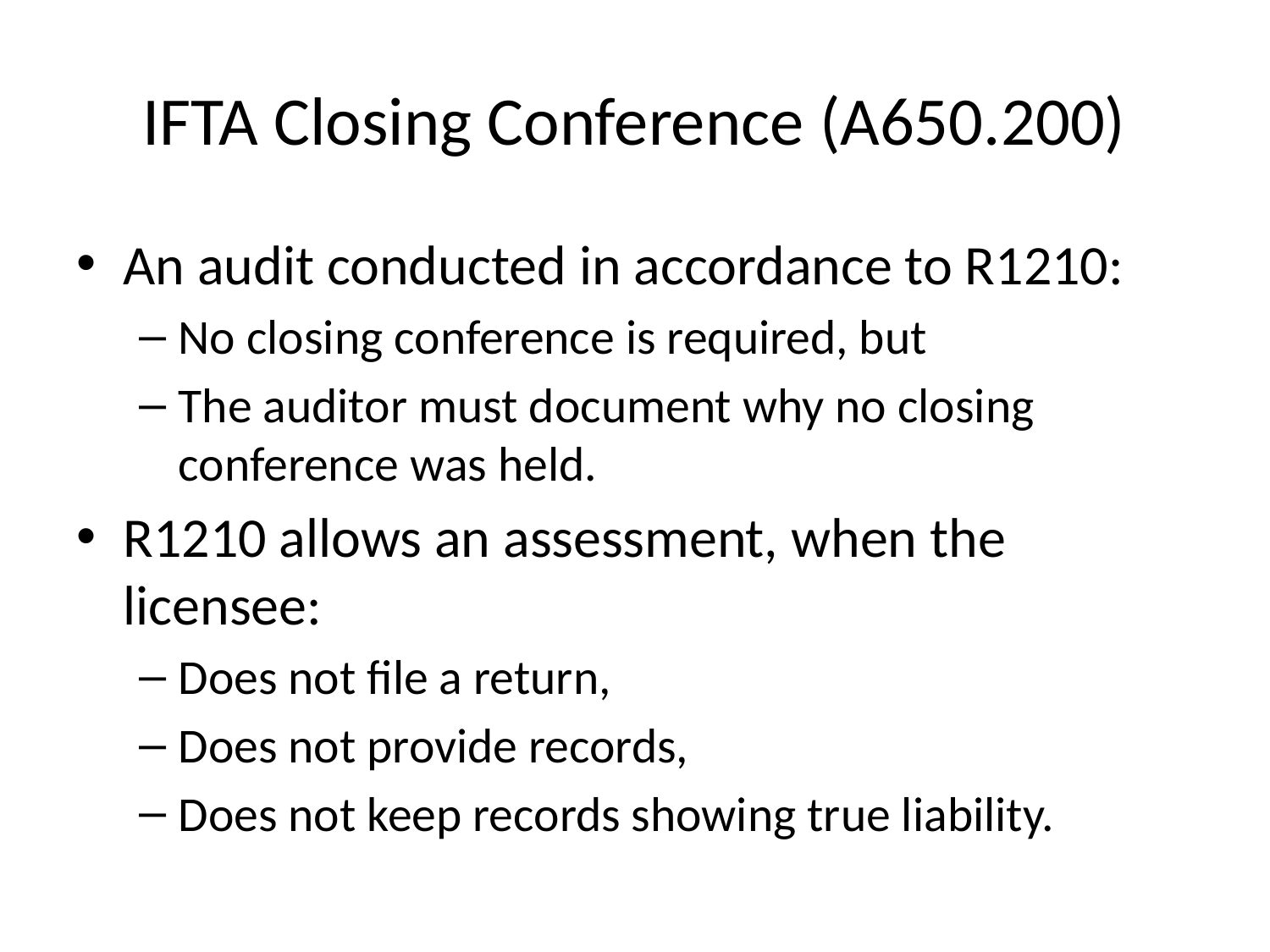

# IFTA Closing Conference (A650.200)
An audit conducted in accordance to R1210:
No closing conference is required, but
The auditor must document why no closing conference was held.
R1210 allows an assessment, when the licensee:
Does not file a return,
Does not provide records,
Does not keep records showing true liability.